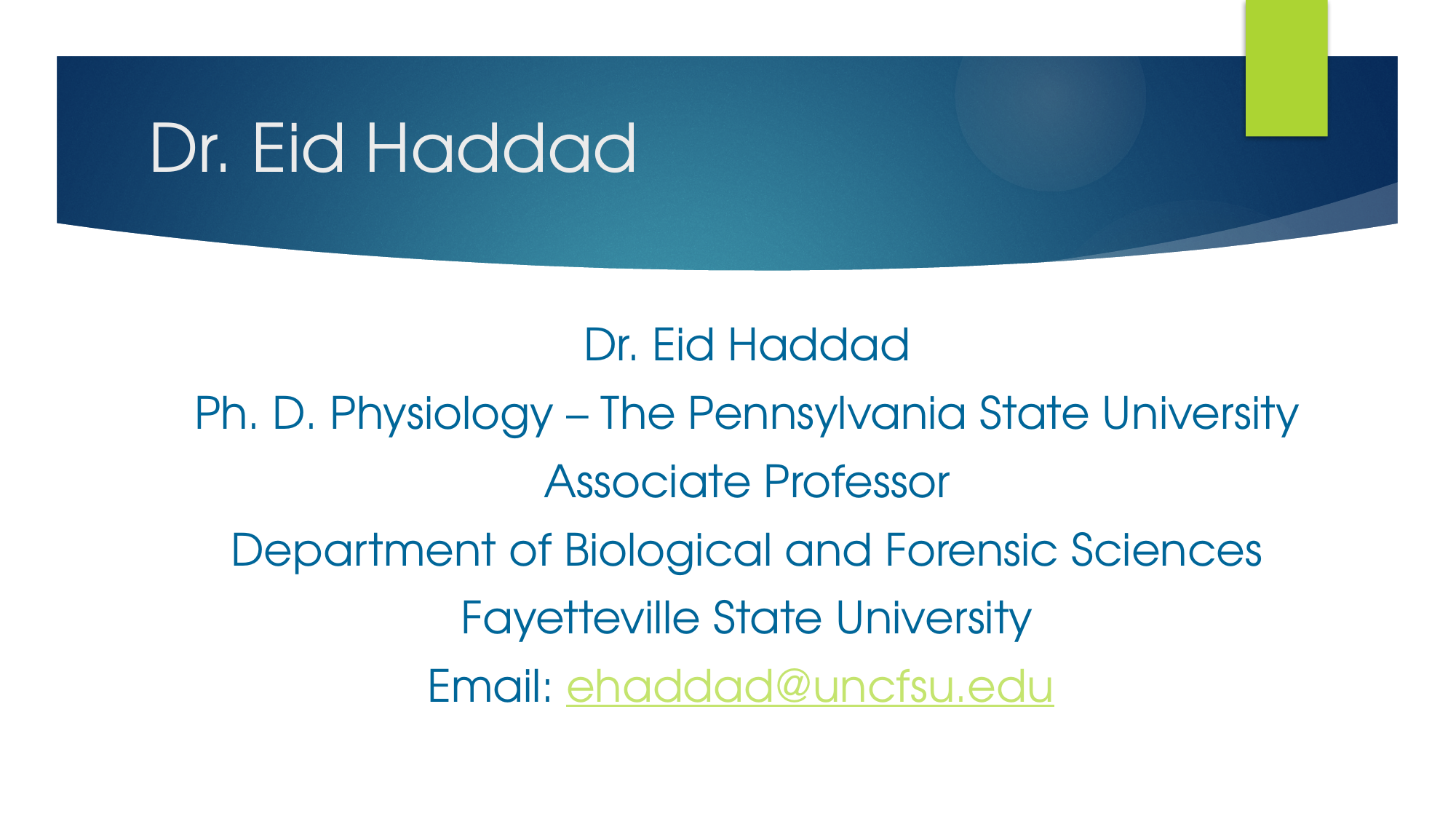

# Dr. Eid Haddad
Dr. Eid Haddad
Ph. D. Physiology – The Pennsylvania State University
Associate Professor
Department of Biological and Forensic Sciences
Fayetteville State University
Email: ehaddad@uncfsu.edu